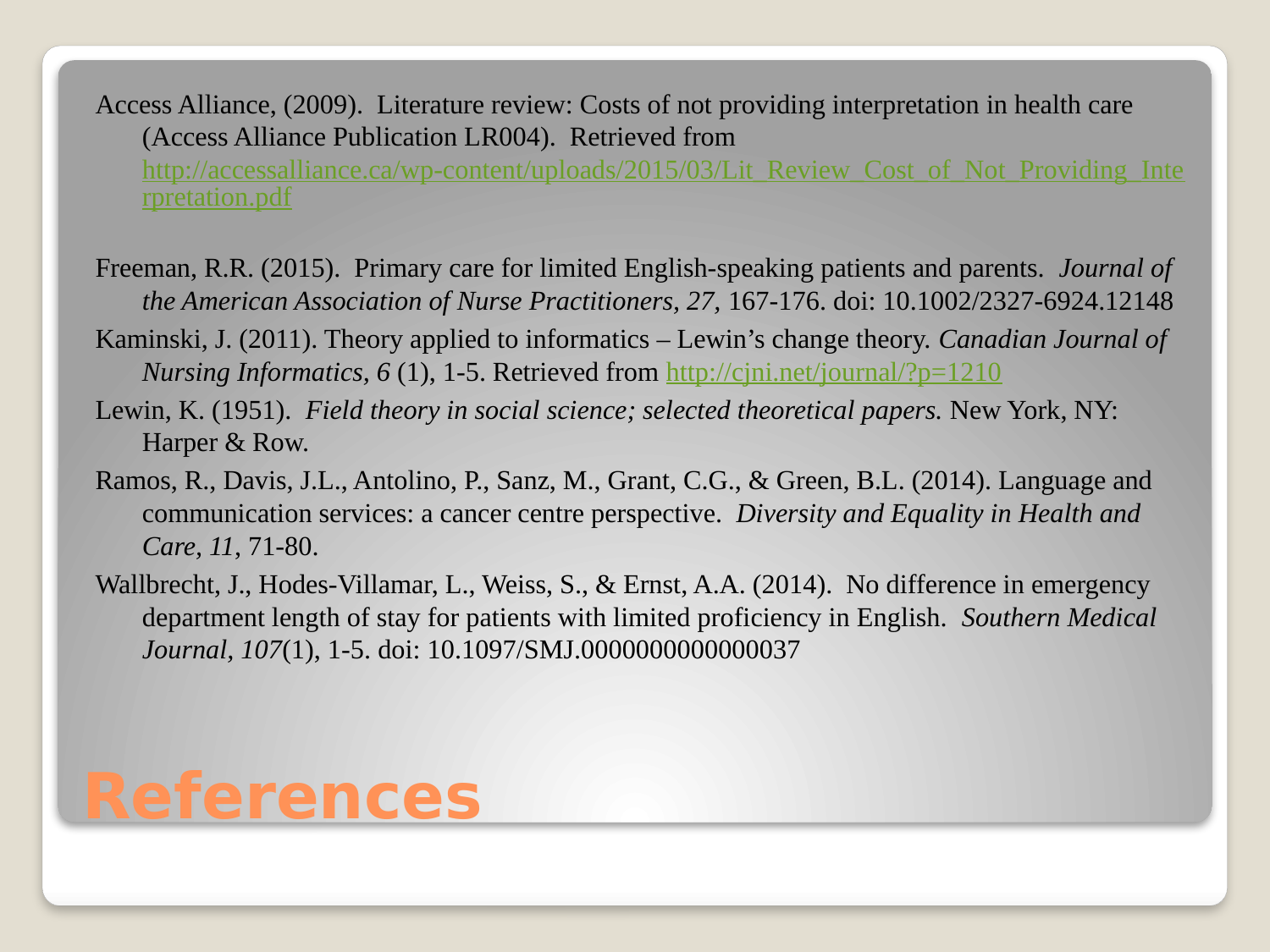

Access Alliance, (2009).  Literature review: Costs of not providing interpretation in health care  (Access Alliance Publication LR004).  Retrieved from http://accessalliance.ca/wp-content/uploads/2015/03/Lit_Review_Cost_of_Not_Providing_Interpretation.pdf
Freeman, R.R. (2015).  Primary care for limited English-speaking patients and parents.  Journal of the American Association of Nurse Practitioners, 27, 167-176. doi: 10.1002/2327-6924.12148
Kaminski, J. (2011). Theory applied to informatics – Lewin’s change theory. Canadian Journal of Nursing Informatics, 6 (1), 1-5. Retrieved from http://cjni.net/journal/?p=1210
Lewin, K. (1951).  Field theory in social science; selected theoretical papers. New York, NY: Harper & Row.
Ramos, R., Davis, J.L., Antolino, P., Sanz, M., Grant, C.G., & Green, B.L. (2014). Language and communication services: a cancer centre perspective.  Diversity and Equality in Health and Care, 11, 71-80.
Wallbrecht, J., Hodes-Villamar, L., Weiss, S., & Ernst, A.A. (2014).  No difference in emergency department length of stay for patients with limited proficiency in English.  Southern Medical Journal, 107(1), 1-5. doi: 10.1097/SMJ.0000000000000037

# References